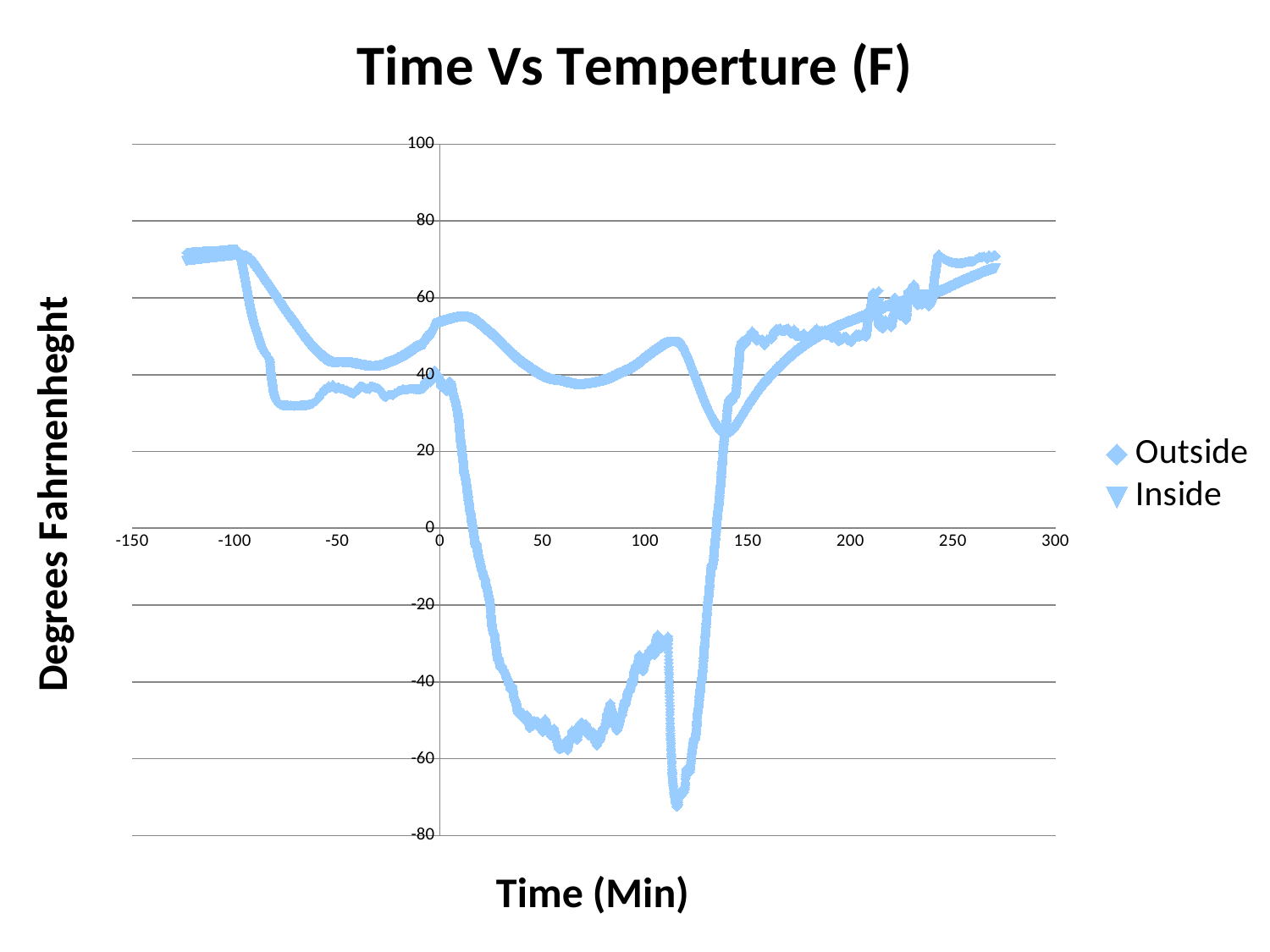

### Chart: Time Vs Temperture (F)

| Category |  |  |
|---|---|---|